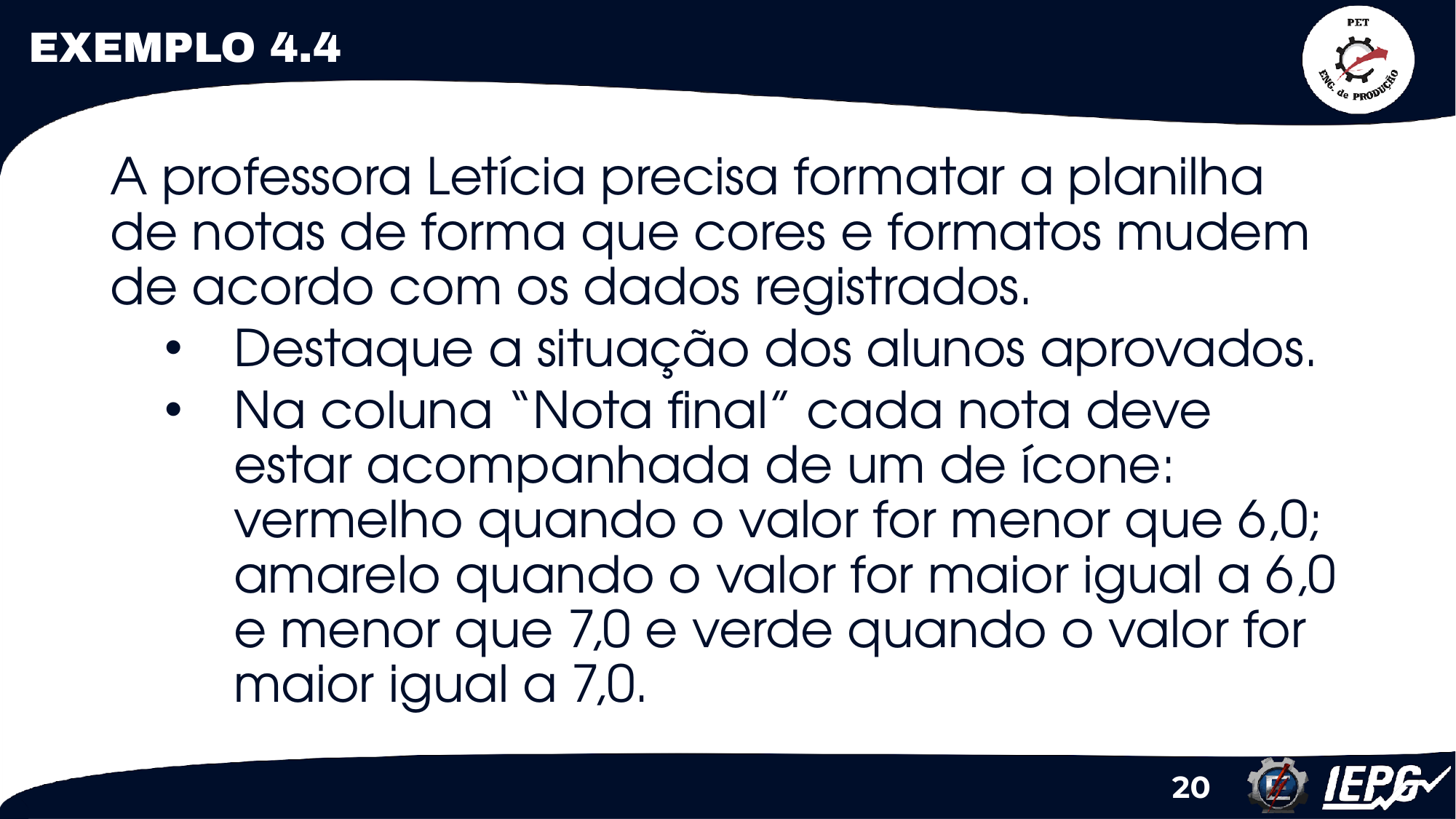

# EXEMPLO 4.4
A professora Letícia precisa formatar a planilha de notas de forma que cores e formatos mudem de acordo com os dados registrados.
Destaque a situação dos alunos aprovados.
Na coluna “Nota final” cada nota deve estar acompanhada de um de ícone: vermelho quando o valor for menor que 6,0; amarelo quando o valor for maior igual a 6,0 e menor que 7,0 e verde quando o valor for maior igual a 7,0.

20